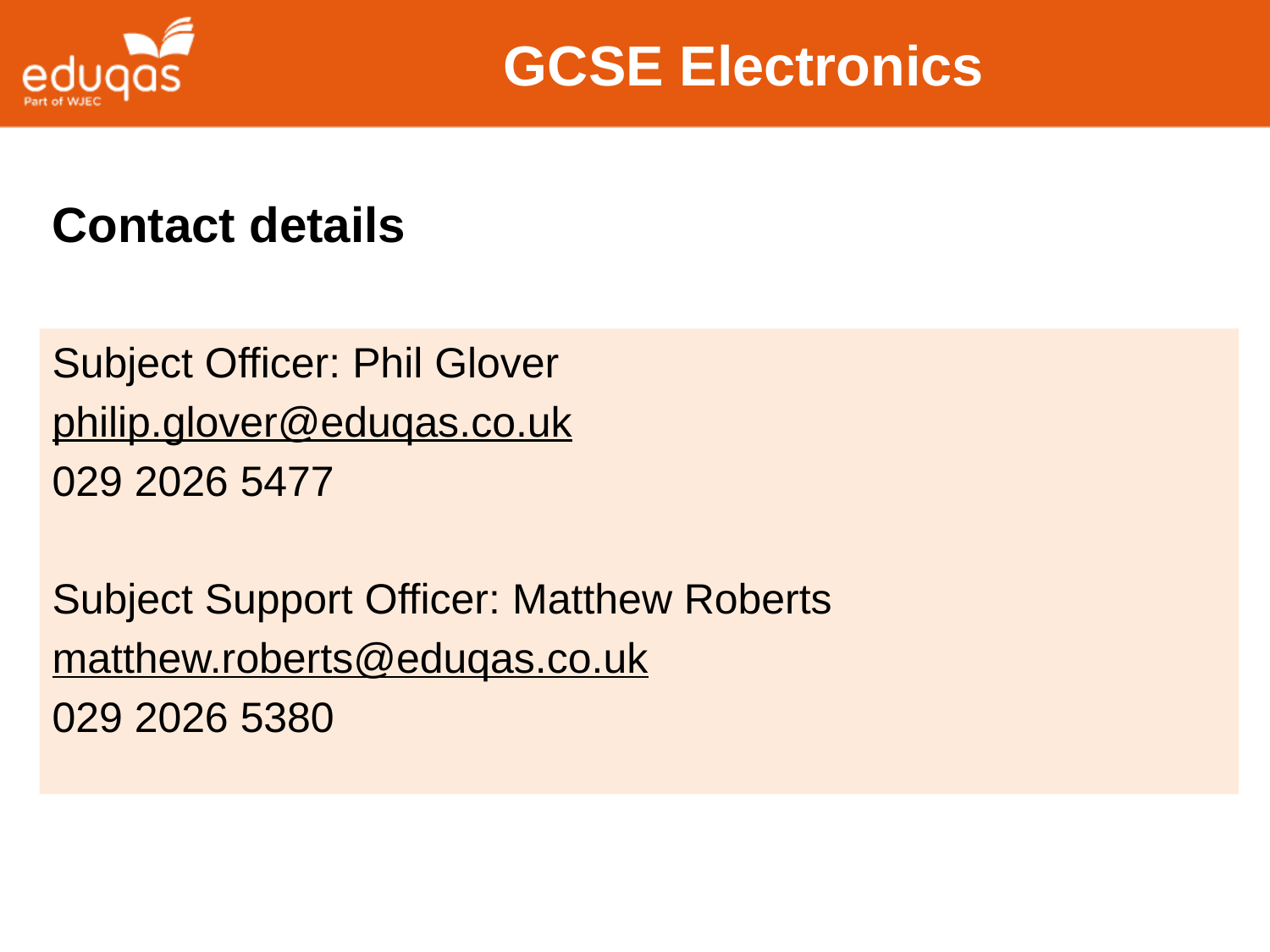

# GCSE Electronics
Contact details
Subject Officer: Phil Glover
philip.glover@eduqas.co.uk
029 2026 5477

Subject Support Officer: Matthew Roberts
matthew.roberts@eduqas.co.uk
029 2026 5380